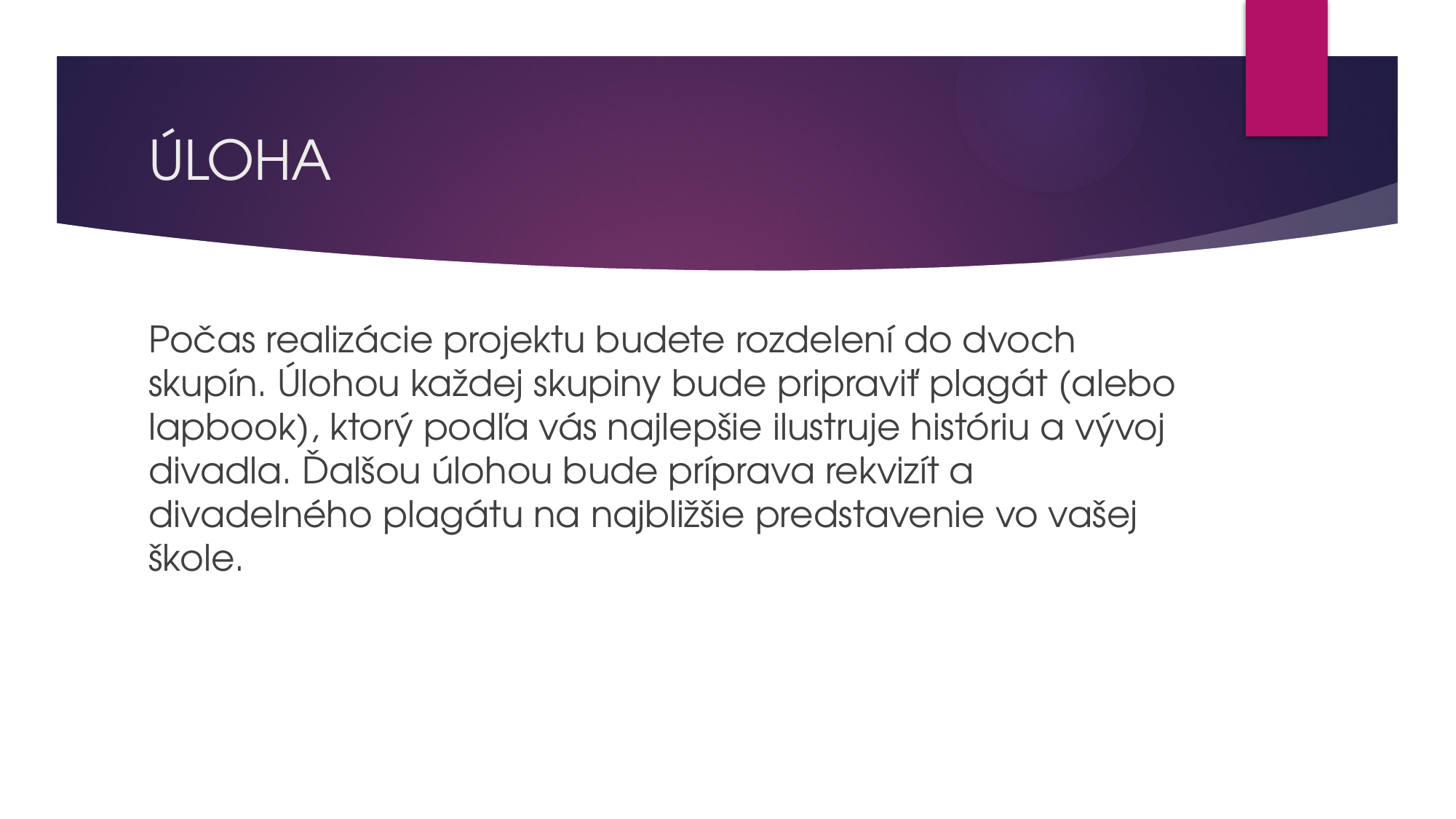

# ÚLOHA
Počas realizácie projektu budete rozdelení do dvoch skupín. Úlohou každej skupiny bude pripraviť plagát (alebo lapbook), ktorý podľa vás najlepšie ilustruje históriu a vývoj divadla. Ďalšou úlohou bude príprava rekvizít a divadelného plagátu na najbližšie predstavenie vo vašej škole.